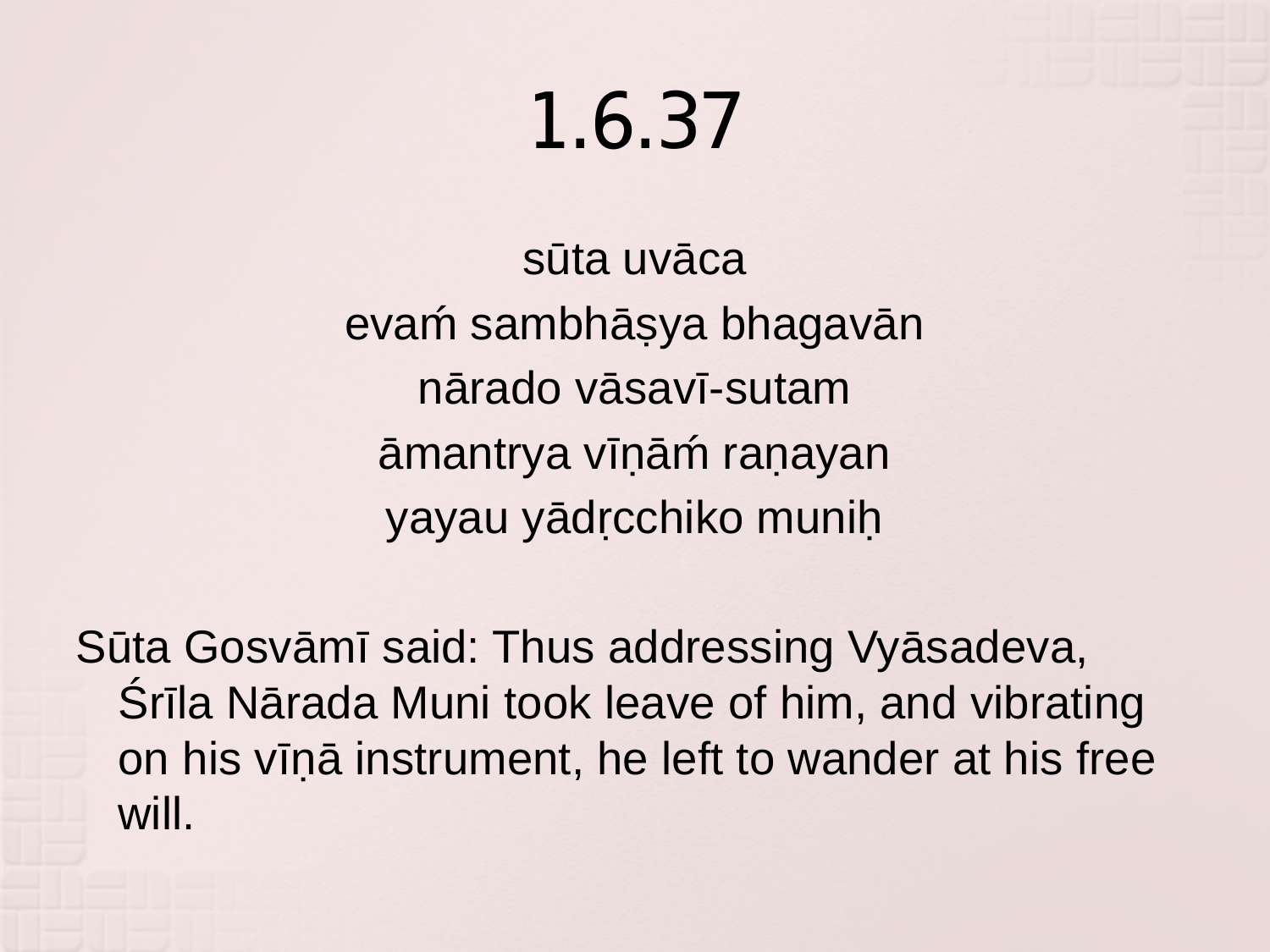

# 1.6.37
sūta uvāca
evaḿ sambhāṣya bhagavān
nārado vāsavī-sutam
āmantrya vīṇāḿ raṇayan
yayau yādṛcchiko muniḥ

Sūta Gosvāmī said: Thus addressing Vyāsadeva, Śrīla Nārada Muni took leave of him, and vibrating on his vīṇā instrument, he left to wander at his free will.